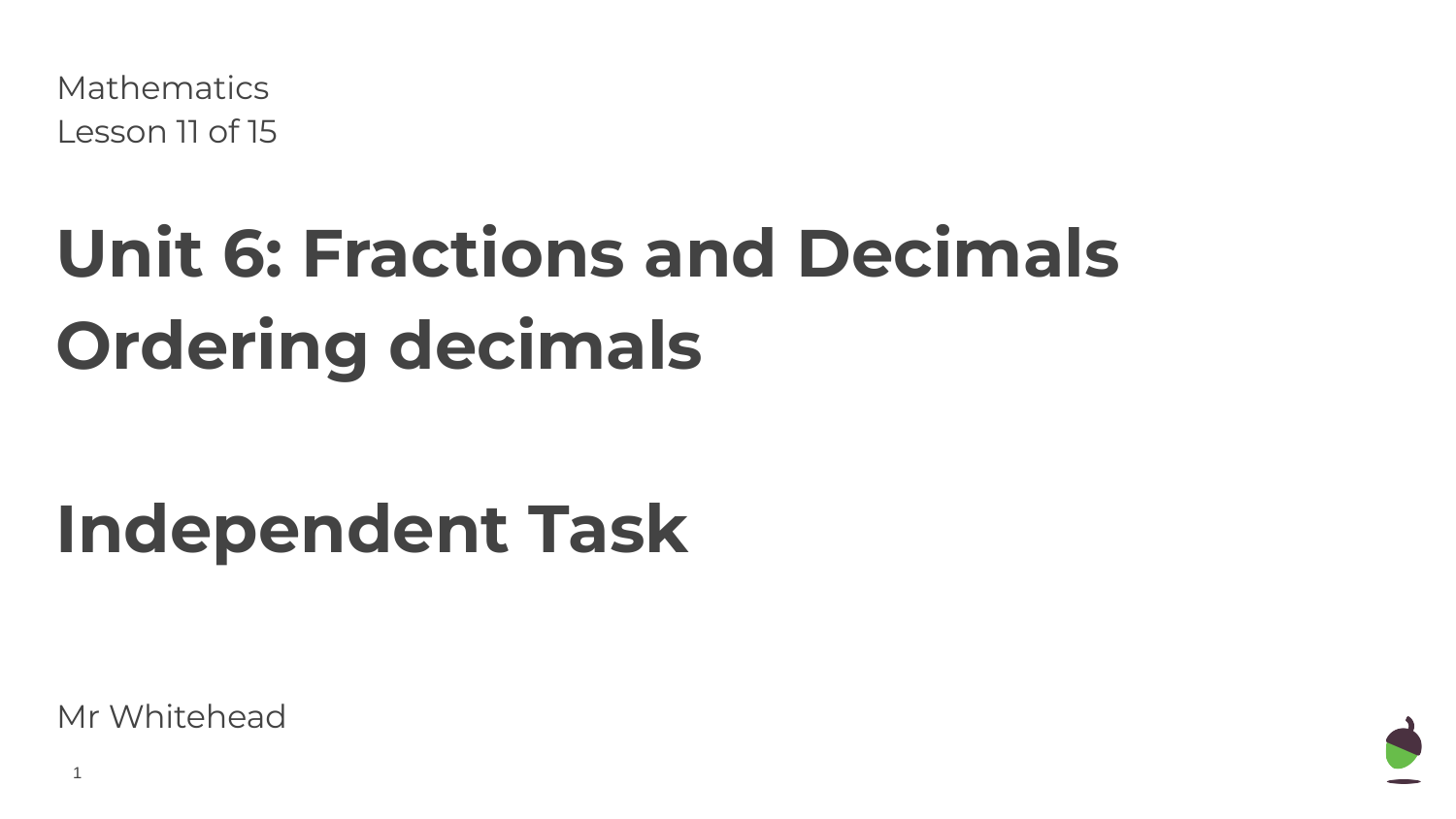

Mathematics
Lesson 11 of 15
# Unit 6: Fractions and Decimals
Ordering decimals

Independent Task
Mr Whitehead
1